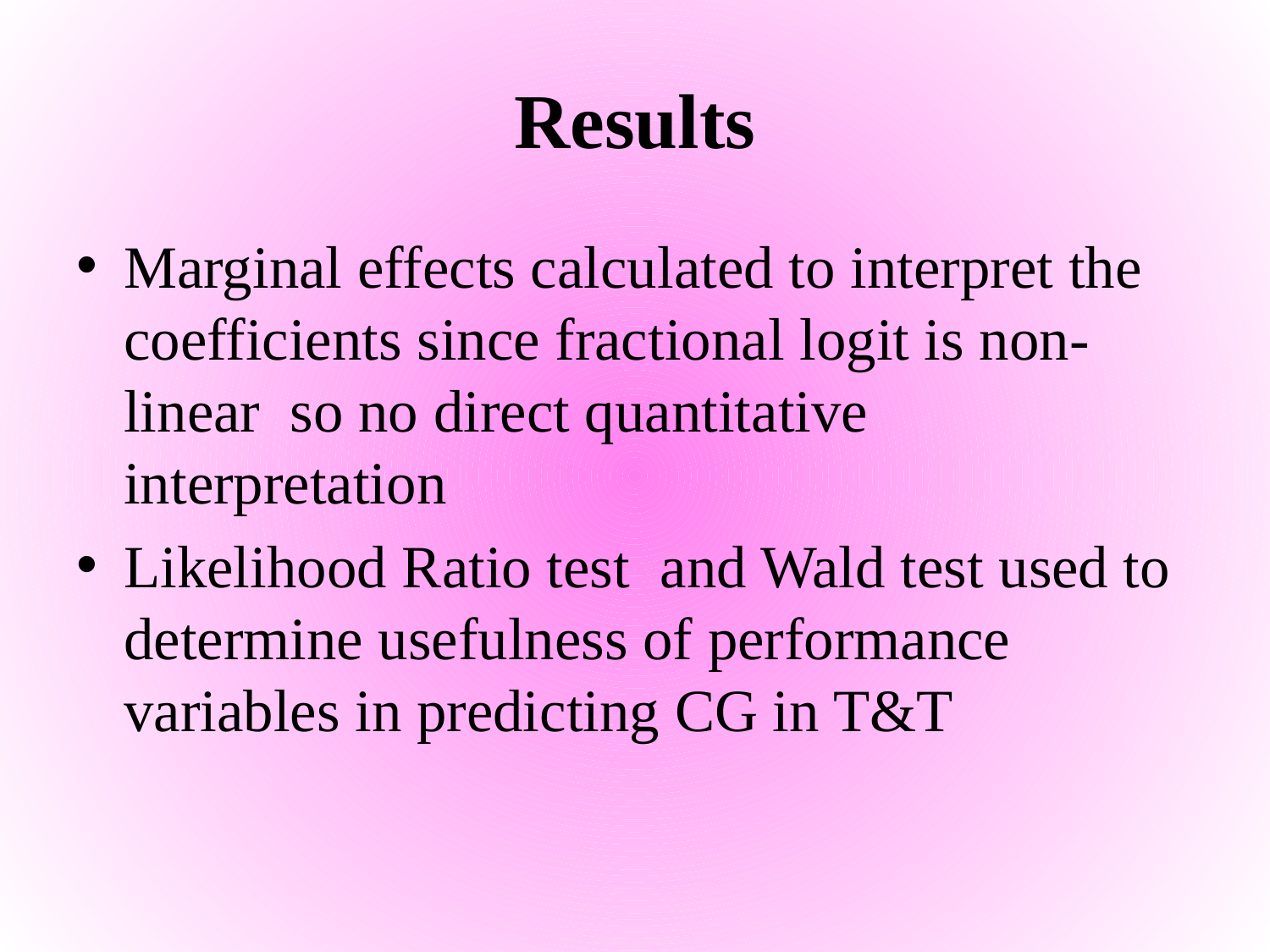

# Results
Marginal effects calculated to interpret the coefficients since fractional logit is non-linear  so no direct quantitative interpretation
Likelihood Ratio test  and Wald test used to determine usefulness of performance variables in predicting CG in T&T